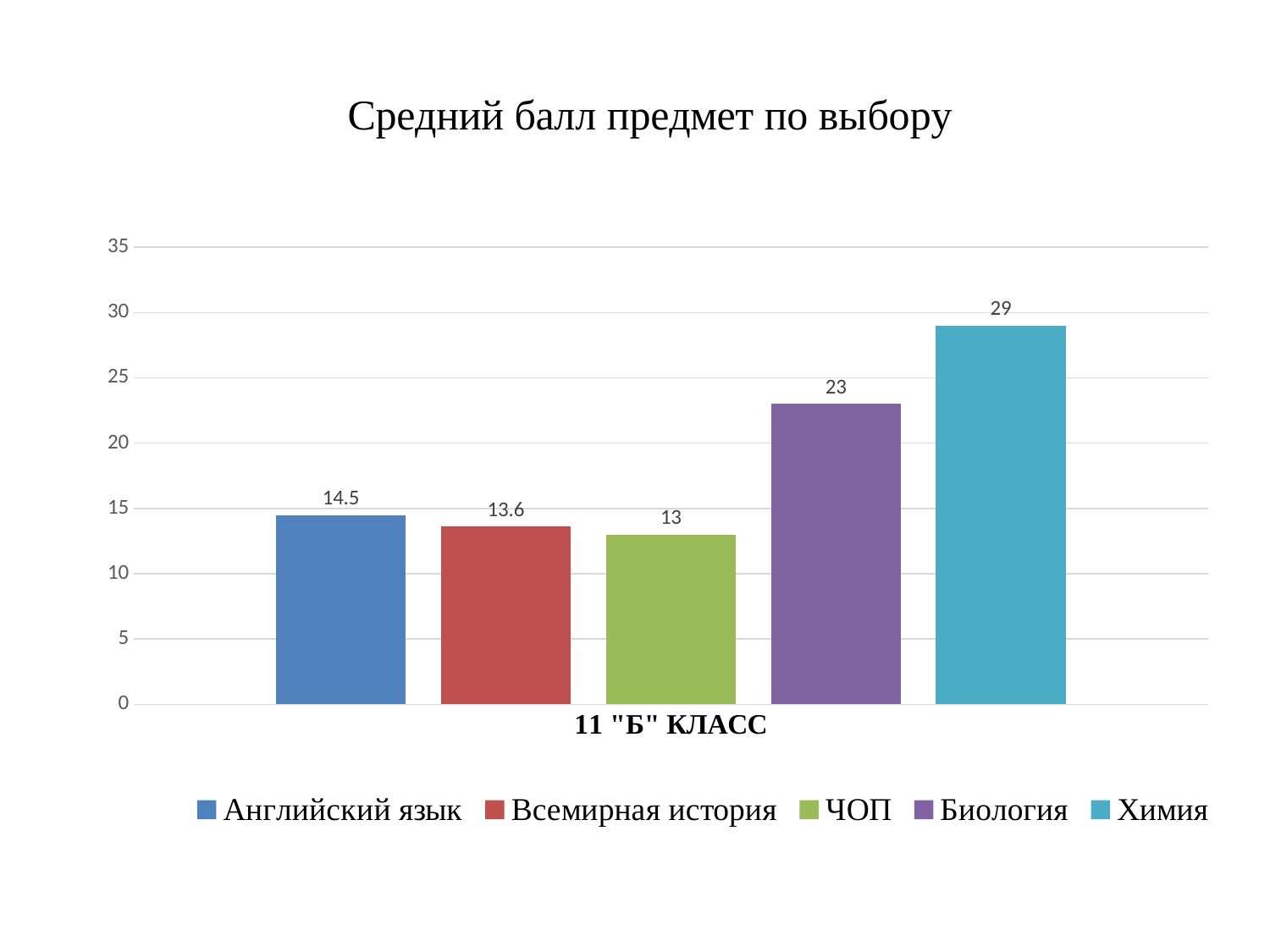

### Chart: Средний балл предмет по выбору

| Category | Английский язык | Всемирная история | ЧОП | Биология | Химия |
|---|---|---|---|---|---|
| 11 "Б" КЛАСС | 14.5 | 13.6 | 13.0 | 23.0 | 29.0 |